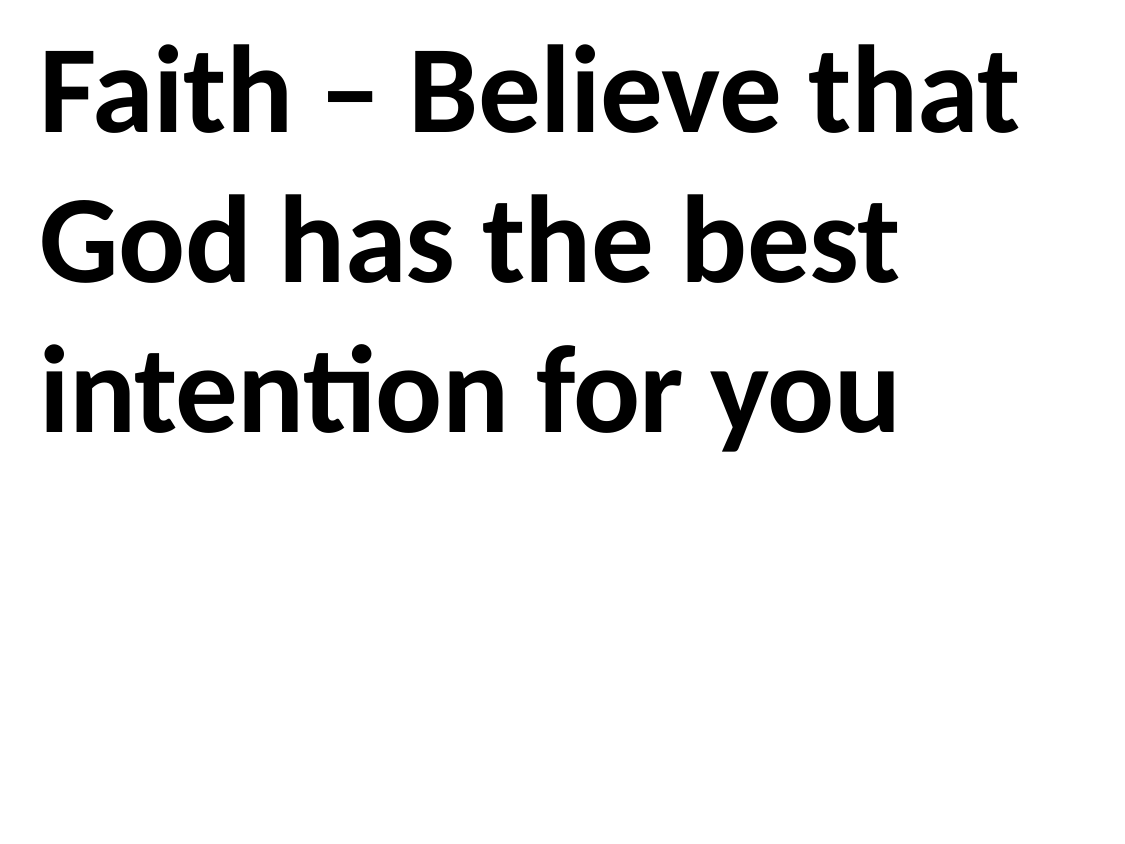

Faith – Believe that God has the best intention for you